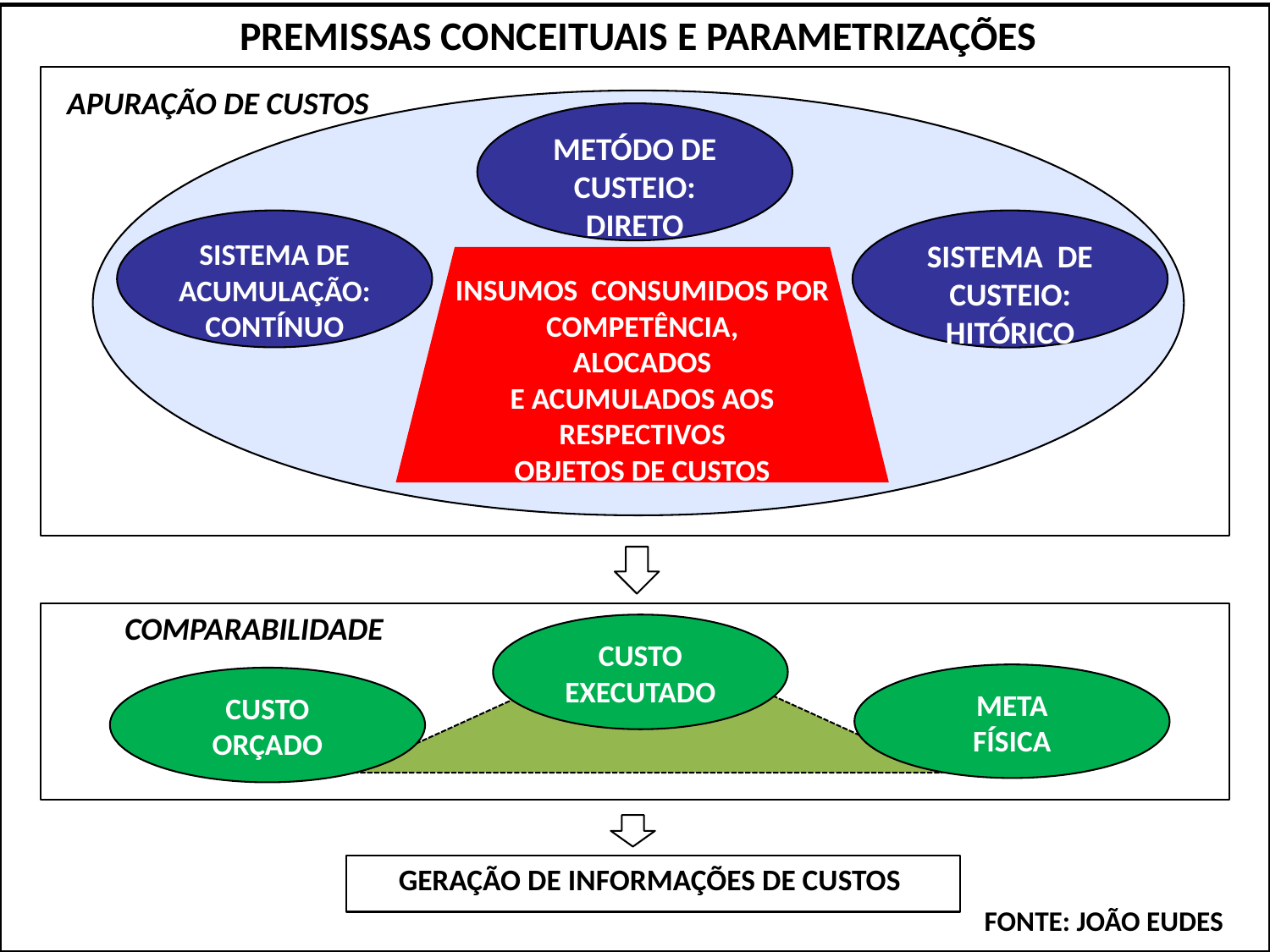

PREMISSAS CONCEITUAIS E PARAMETRIZAÇÕES

APURAÇÃO DE CUSTOS

METÓDO DE CUSTEIO: DIRETO
SISTEMA DE ACUMULAÇÃO: CONTÍNUO
SISTEMA  DE CUSTEIO: HITÓRICO
INSUMOS  CONSUMIDOS POR COMPETÊNCIA,
ALOCADOS
E ACUMULADOS AOS
RESPECTIVOS
OBJETOS DE CUSTOS

COMPARABILIDADE
CUSTO
EXECUTADO

META
FÍSICA
CUSTO
ORÇADO

GERAÇÃO DE INFORMAÇÕES DE CUSTOS

FONTE: JOÃO EUDES